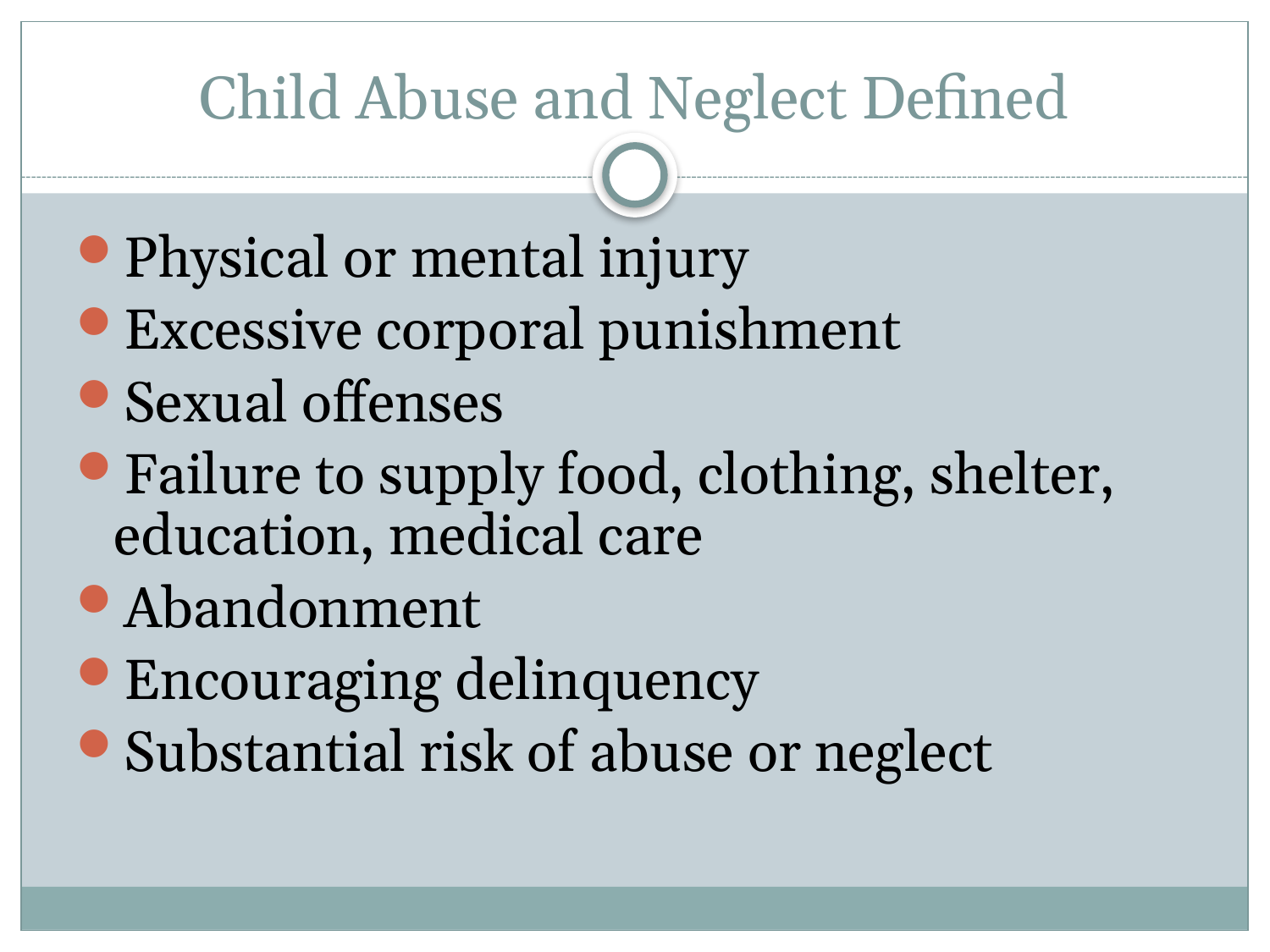

# Child Abuse and Neglect Defined
Physical or mental injury
Excessive corporal punishment
Sexual offenses
Failure to supply food, clothing, shelter, education, medical care
Abandonment
Encouraging delinquency
Substantial risk of abuse or neglect